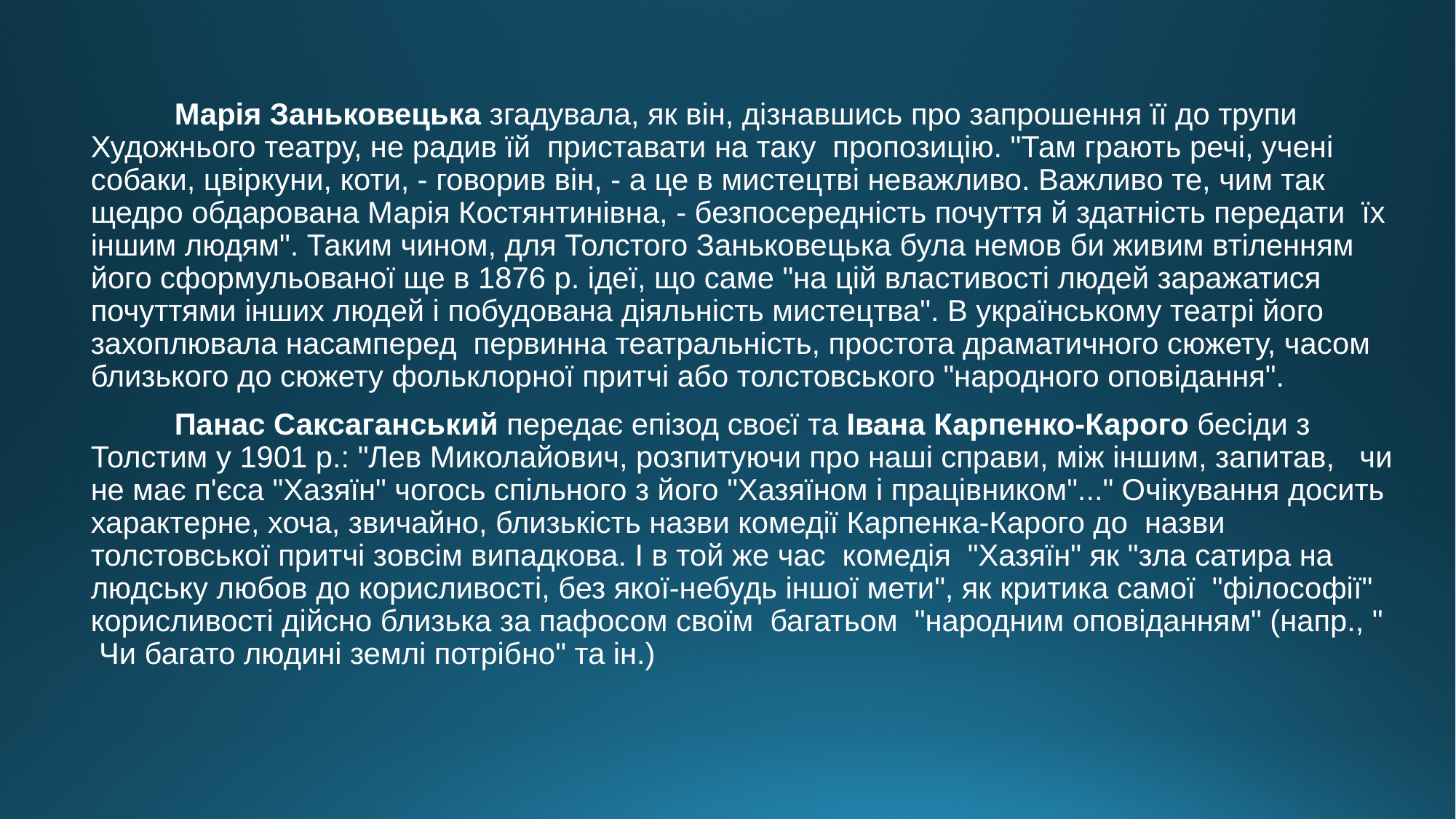

Марія Заньковецька згадувала, як він, дізнавшись про запрошення її до трупи Художнього театру, не радив їй  приставати на таку  пропозицію. "Там грають речі, учені собаки, цвіркуни, коти, - говорив він, - а це в мистецтві неважливо. Важливо те, чим так щедро обдарована Марія Костянтинівна, - безпосередність почуття й здатність передати  їх іншим людям". Таким чином, для Толстого Заньковецька була немов би живим втіленням його сформульованої ще в 1876 р. ідеї, що саме "на цій властивості людей заражатися почуттями інших людей і побудована діяльність мистецтва". В українському театрі його захоплювала насамперед  первинна театральність, простота драматичного сюжету, часом близького до сюжету фольклорної притчі або толстовського "народного оповідання".
          Панас Саксаганський передає епізод своєї та Івана Карпенко-Карого бесіди з Толстим у 1901 р.: "Лев Миколайович, розпитуючи про наші справи, між іншим, запитав,   чи не має п'єса "Хазяїн" чогось спільного з його "Хазяїном і працівником"..." Очікування досить характерне, хоча, звичайно, близькість назви комедії Карпенка-Карого до  назви толстовської притчі зовсім випадкова. І в той же час  комедія  "Хазяїн" як "зла сатира на людську любов до корисливості, без якої-небудь іншої мети", як критика самої  "філософії" корисливості дійсно близька за пафосом своїм  багатьом  "народним оповіданням" (напр., "  Чи багато людині землі потрібно" та ін.)